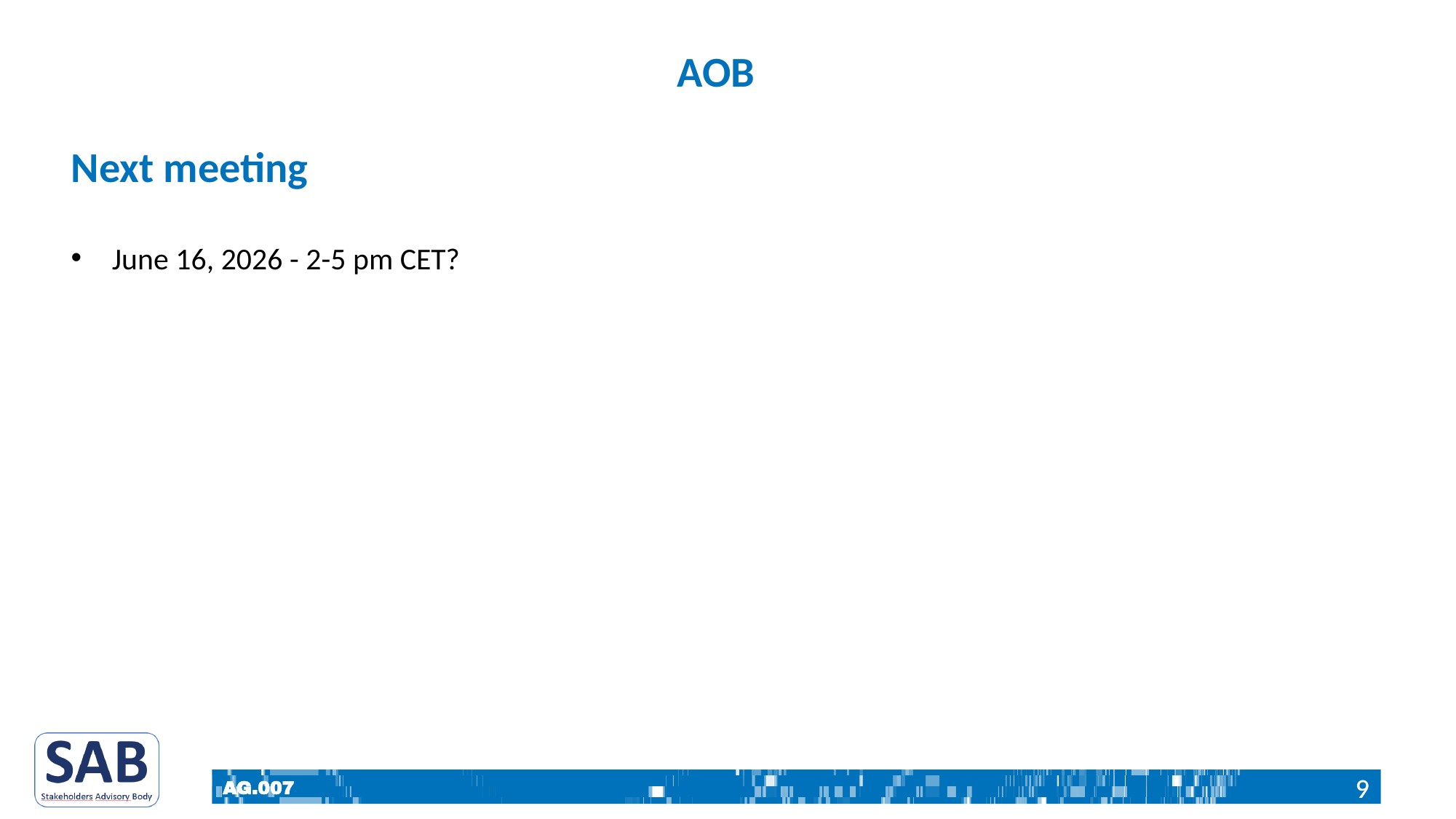

# AOB
Next meeting

June 16, 2026 - 2-5 pm CET?
AG.007
9